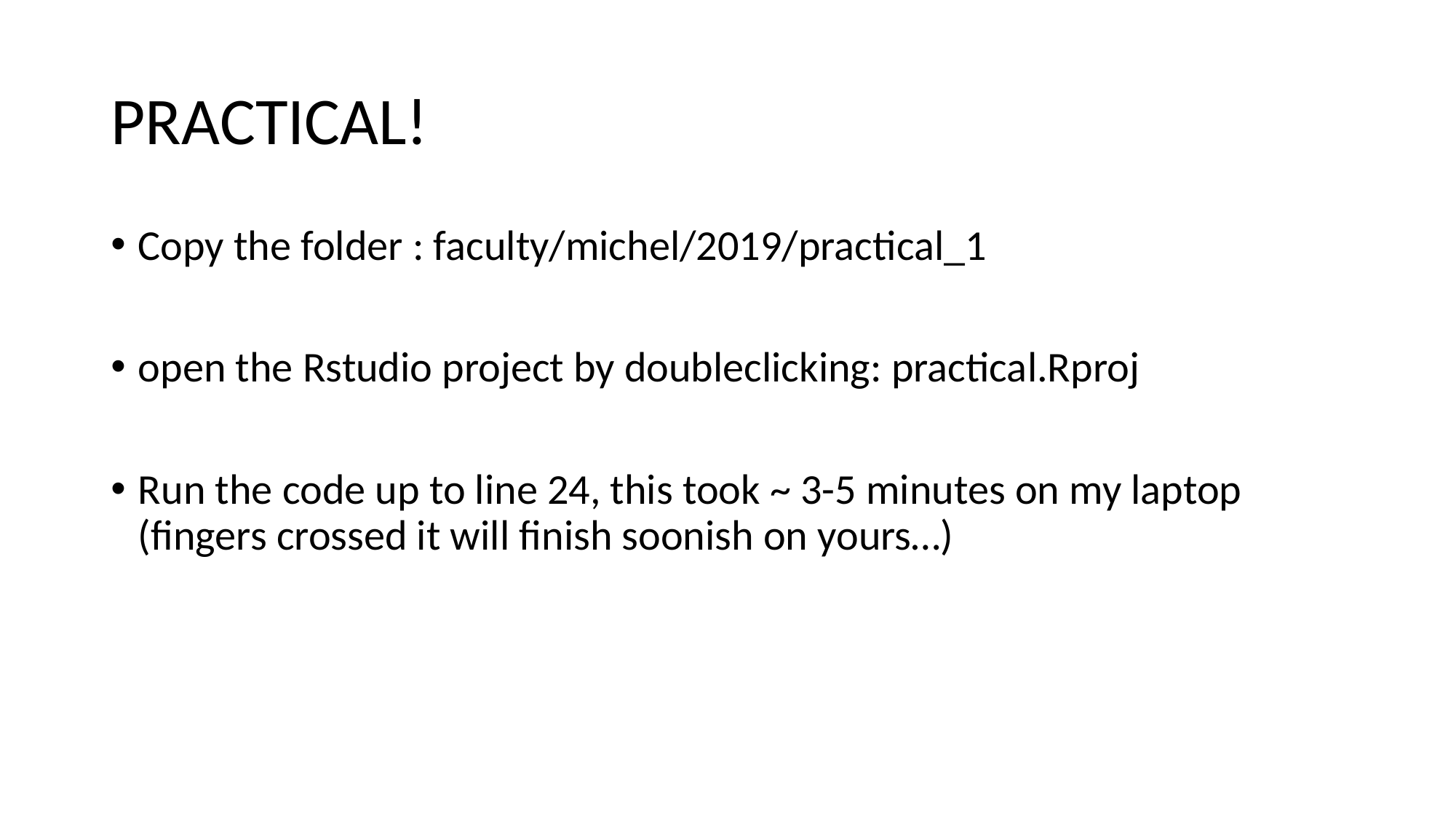

# PRACTICAL!
Copy the folder : faculty/michel/2019/practical_1

open the Rstudio project by doubleclicking: practical.Rproj

Run the code up to line 24, this took ~ 3-5 minutes on my laptop (fingers crossed it will finish soonish on yours…)